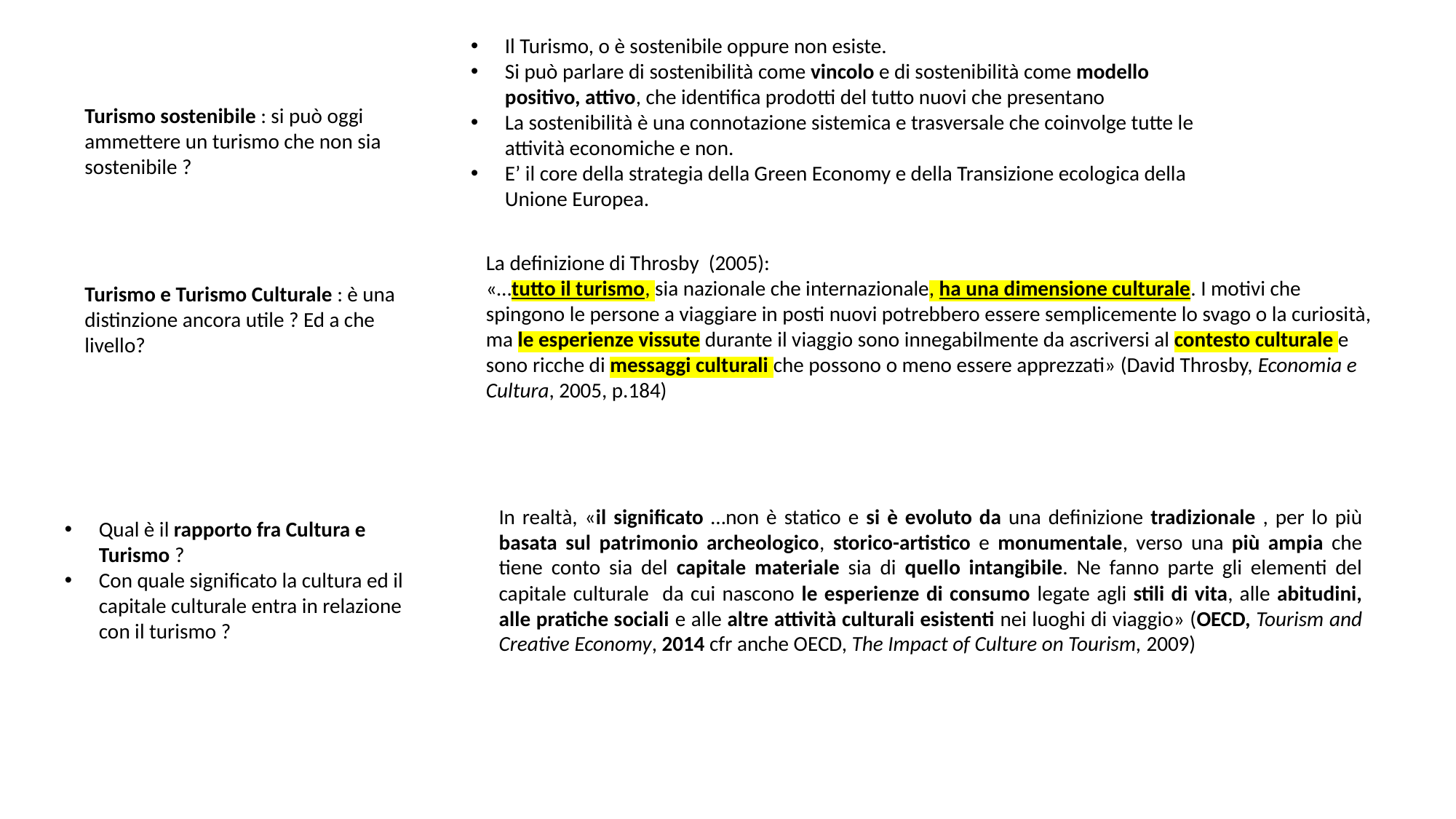

Il Turismo, o è sostenibile oppure non esiste.
Si può parlare di sostenibilità come vincolo e di sostenibilità come modello positivo, attivo, che identifica prodotti del tutto nuovi che presentano
La sostenibilità è una connotazione sistemica e trasversale che coinvolge tutte le attività economiche e non.
E’ il core della strategia della Green Economy e della Transizione ecologica della Unione Europea.

Turismo sostenibile : si può oggi ammettere un turismo che non sia sostenibile ?

Turismo e Turismo Culturale : è una distinzione ancora utile ? Ed a che livello?

La definizione di Throsby  (2005):
«…tutto il turismo, sia nazionale che internazionale, ha una dimensione culturale. I motivi che spingono le persone a viaggiare in posti nuovi potrebbero essere semplicemente lo svago o la curiosità, ma le esperienze vissute durante il viaggio sono innegabilmente da ascriversi al contesto culturale e sono ricche di messaggi culturali che possono o meno essere apprezzati» (David Throsby, Economia e Cultura, 2005, p.184)
In realtà, «il significato …non è statico e si è evoluto da una definizione tradizionale , per lo più basata sul patrimonio archeologico, storico-artistico e monumentale, verso una più ampia che tiene conto sia del capitale materiale sia di quello intangibile. Ne fanno parte gli elementi del capitale culturale  da cui nascono le esperienze di consumo legate agli stili di vita, alle abitudini, alle pratiche sociali e alle altre attività culturali esistenti nei luoghi di viaggio» (OECD, Tourism and Creative Economy, 2014 cfr anche OECD, The Impact of Culture on Tourism, 2009)
Qual è il rapporto fra Cultura e Turismo ?
Con quale significato la cultura ed il capitale culturale entra in relazione con il turismo ?